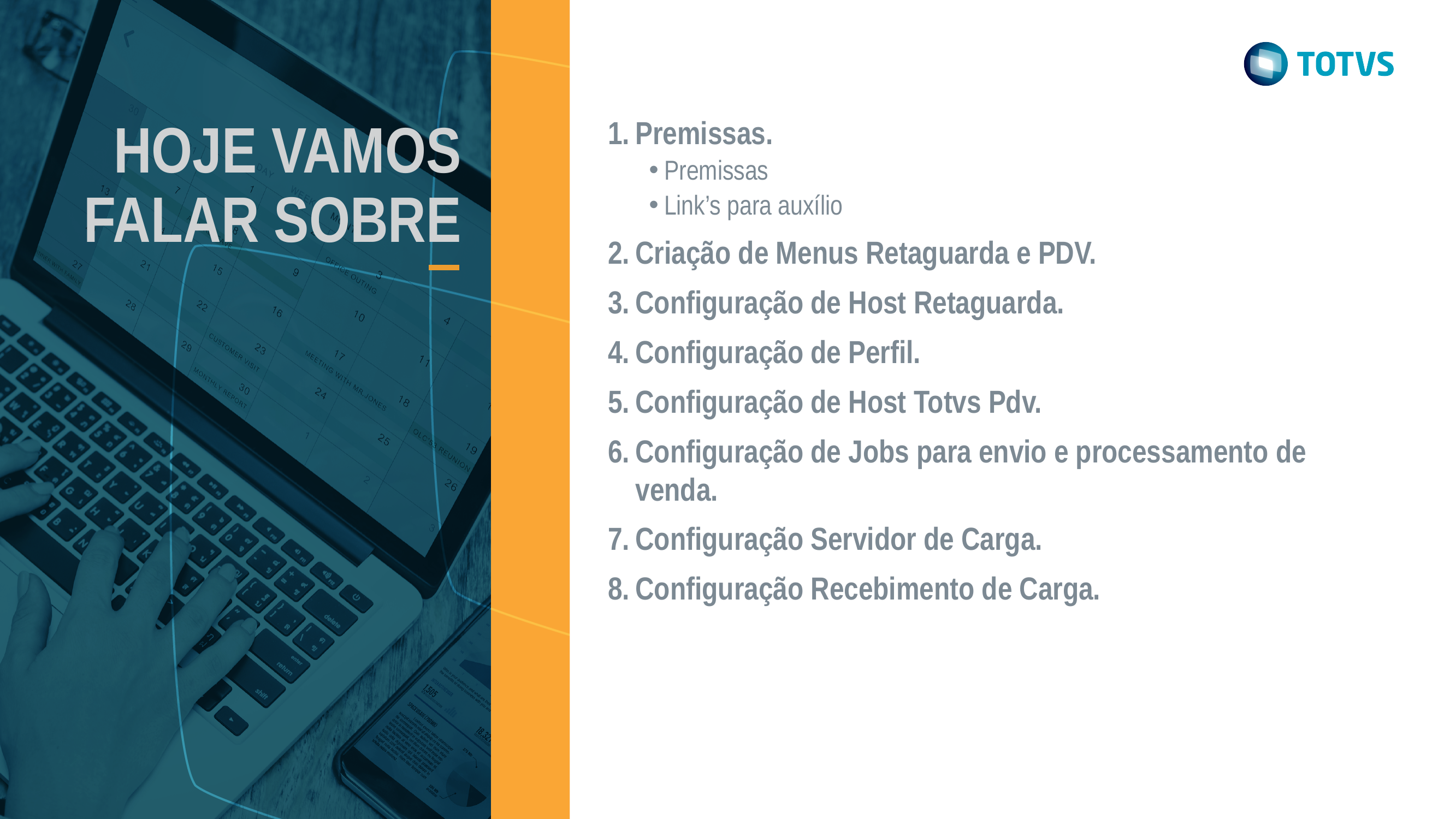

Premissas.
Premissas
Link’s para auxílio
Criação de Menus Retaguarda e PDV.
Configuração de Host Retaguarda.
Configuração de Perfil.
Configuração de Host Totvs Pdv.
Configuração de Jobs para envio e processamento de venda.
Configuração Servidor de Carga.
Configuração Recebimento de Carga.

HOJE VAMOS FALAR SOBRE